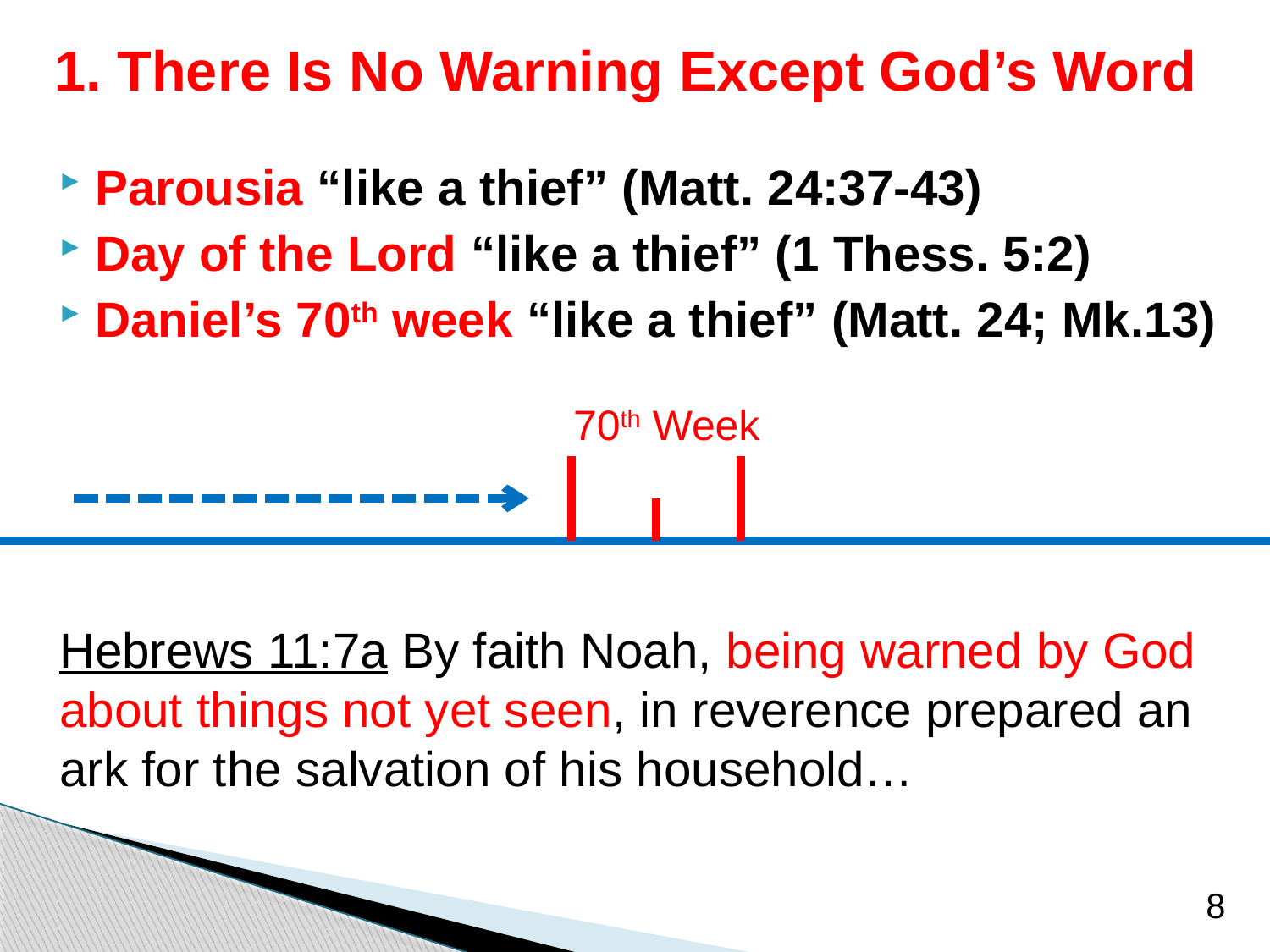

# 1. There Is No Warning Except God’s Word
Parousia “like a thief” (Matt. 24:37-43)
Day of the Lord “like a thief” (1 Thess. 5:2)
Daniel’s 70th week “like a thief” (Matt. 24; Mk.13)

Hebrews 11:7a By faith Noah, being warned by God about things not yet seen, in reverence prepared an ark for the salvation of his household…
70th Week
8